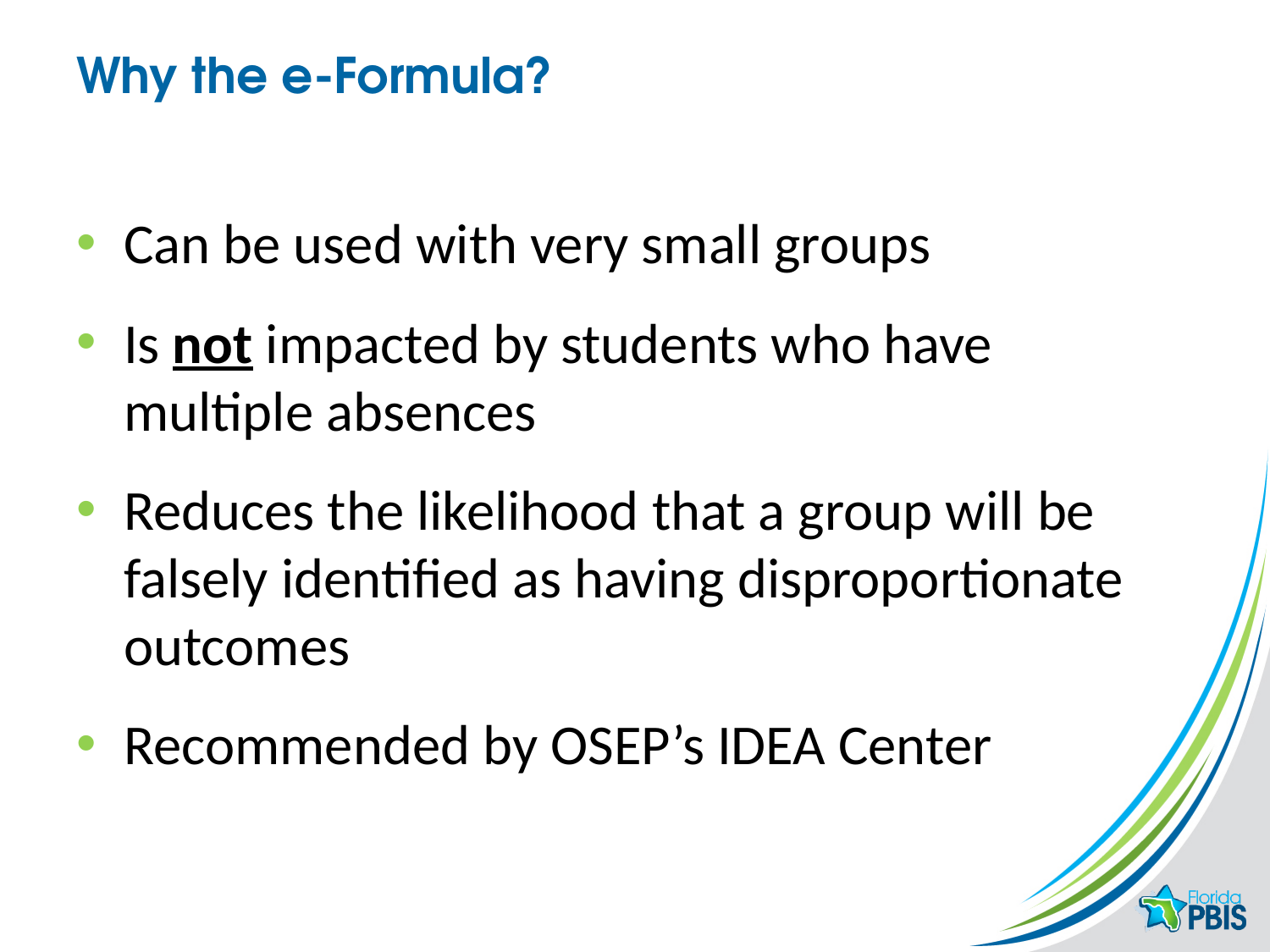

# Why the e-Formula?
Can be used with very small groups
Is not impacted by students who have multiple absences
Reduces the likelihood that a group will be falsely identified as having disproportionate outcomes
Recommended by OSEP’s IDEA Center